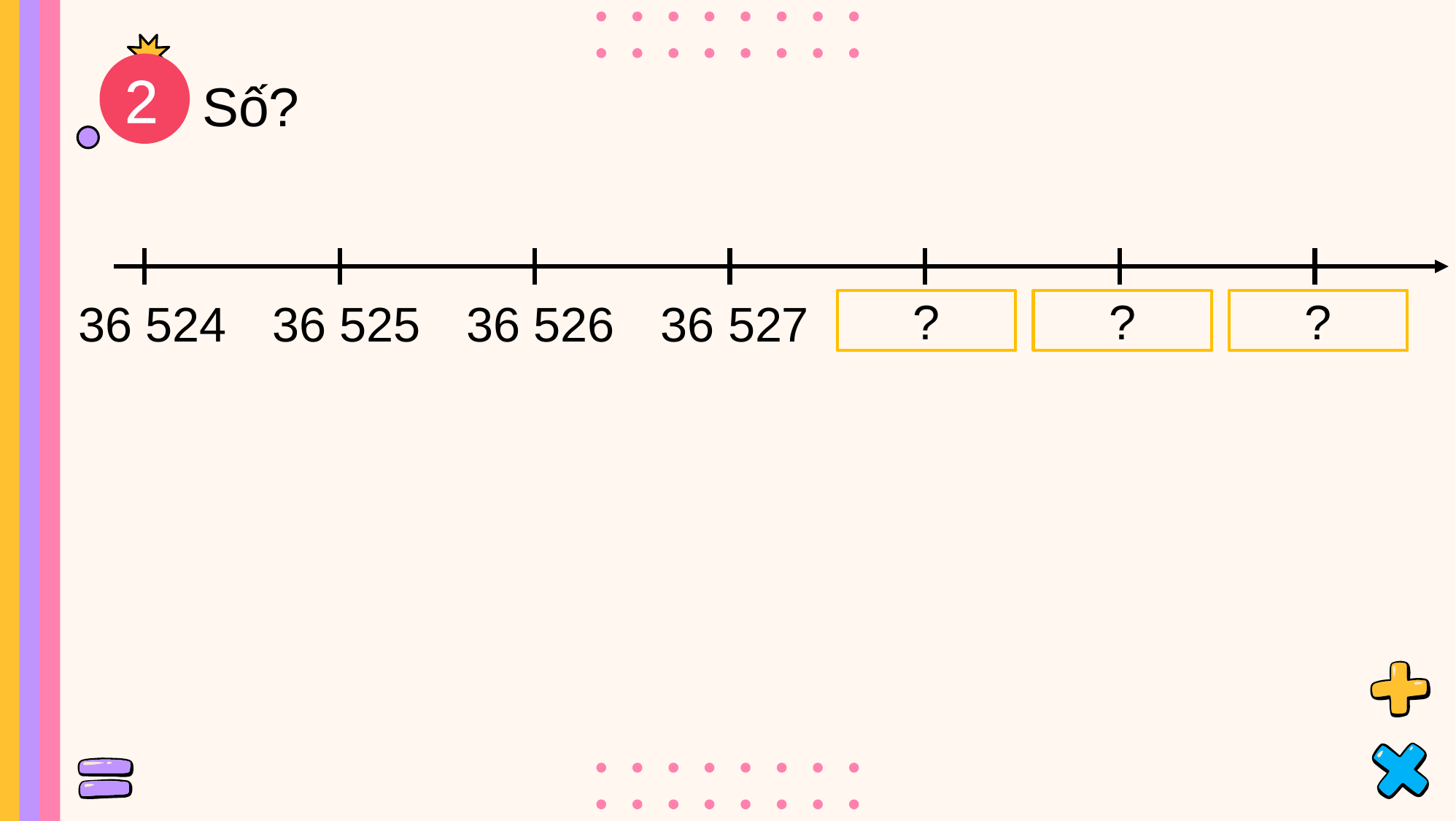

2

Số?
36 524
36 525
36 526
36 527
36 528
36 529
36 530
?
?
?